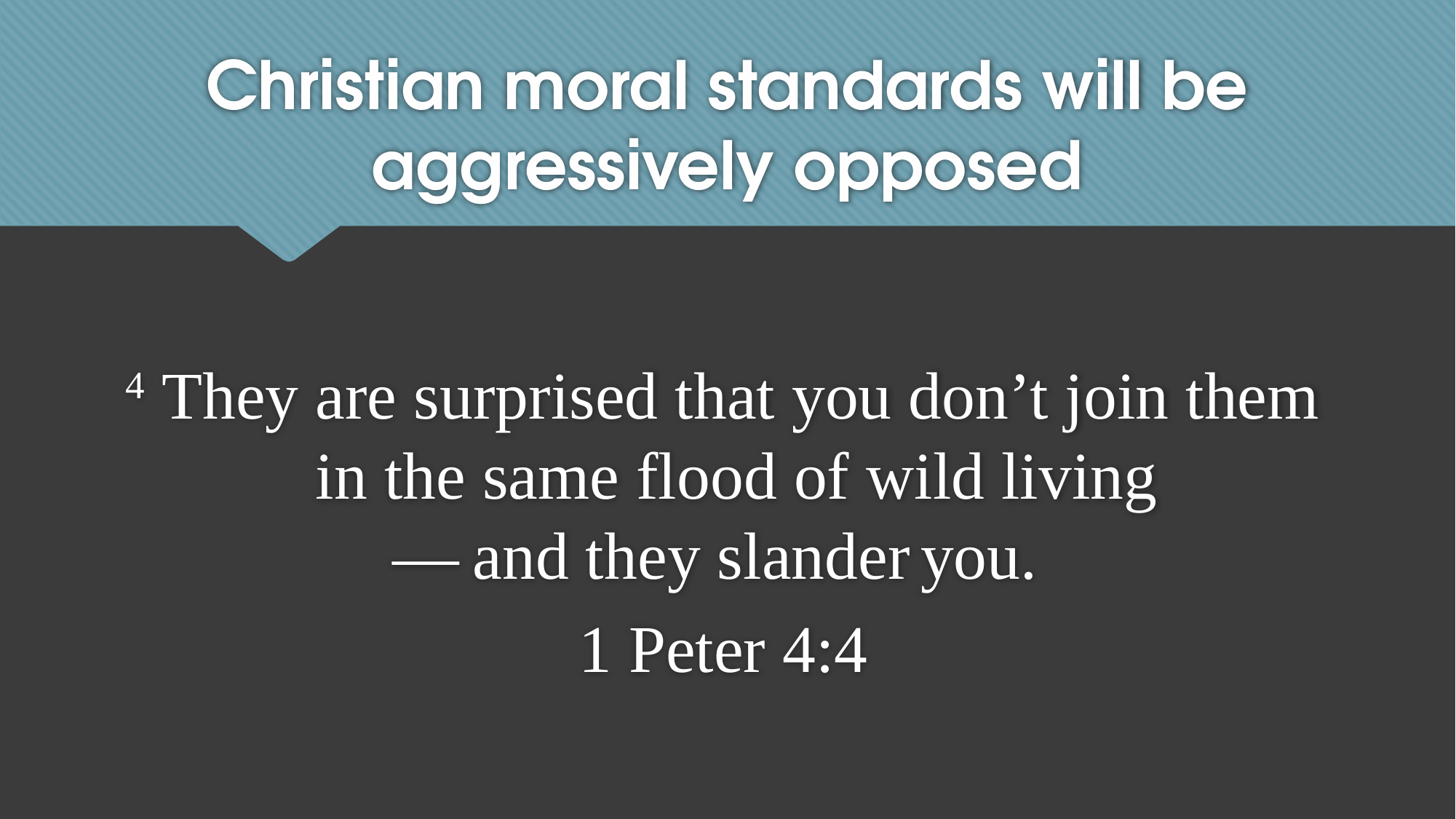

# Christian moral standards will be aggressively opposed

4 They are surprised that you don’t join them in the same flood of wild living
​— ​and they slander you.
1 Peter 4:4